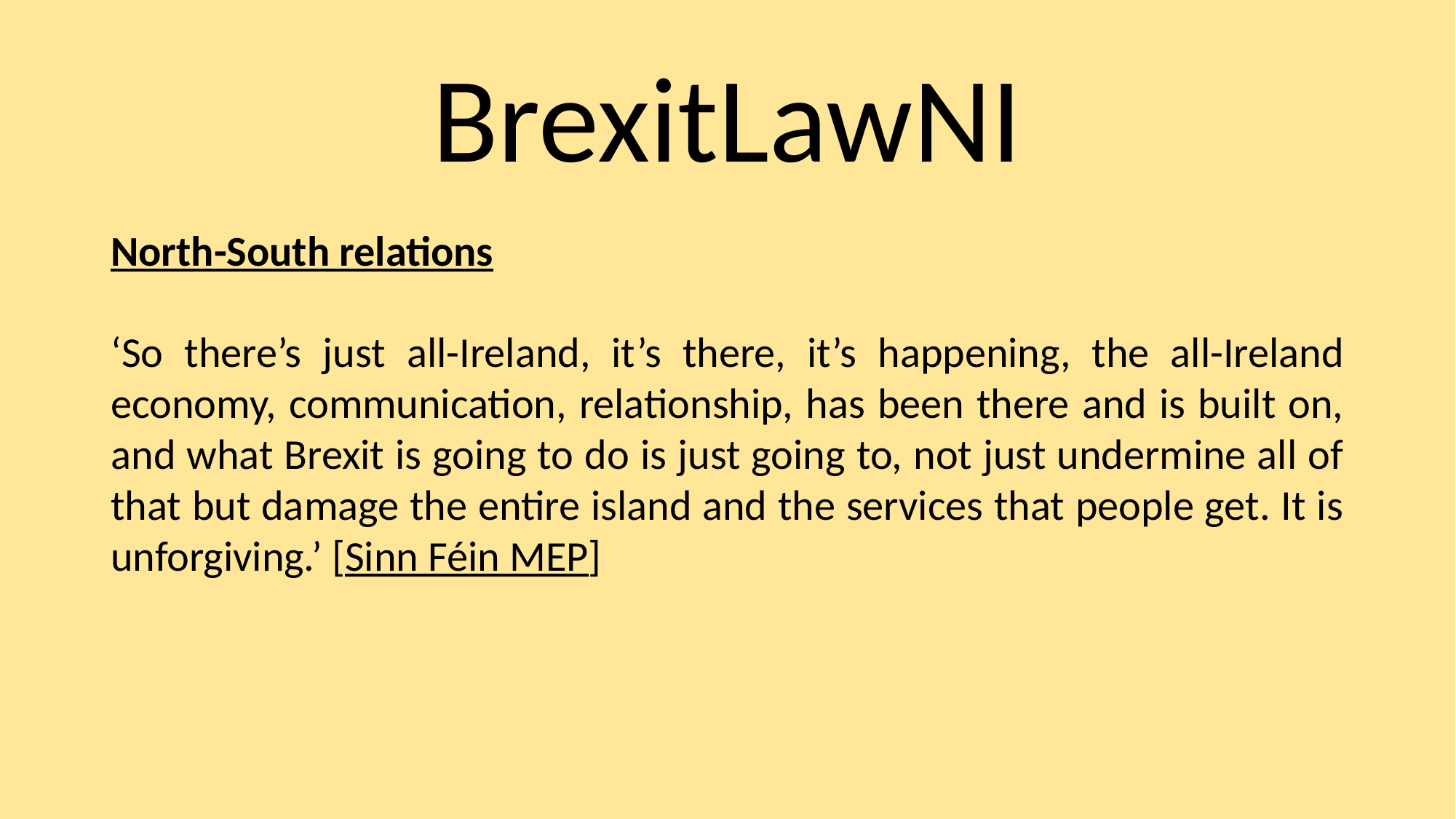

# BrexitLawNI
North-South relations
‘So there’s just all-Ireland, it’s there, it’s happening, the all-Ireland economy, communication, relationship, has been there and is built on, and what Brexit is going to do is just going to, not just undermine all of that but damage the entire island and the services that people get. It is unforgiving.’ [Sinn Féin MEP]